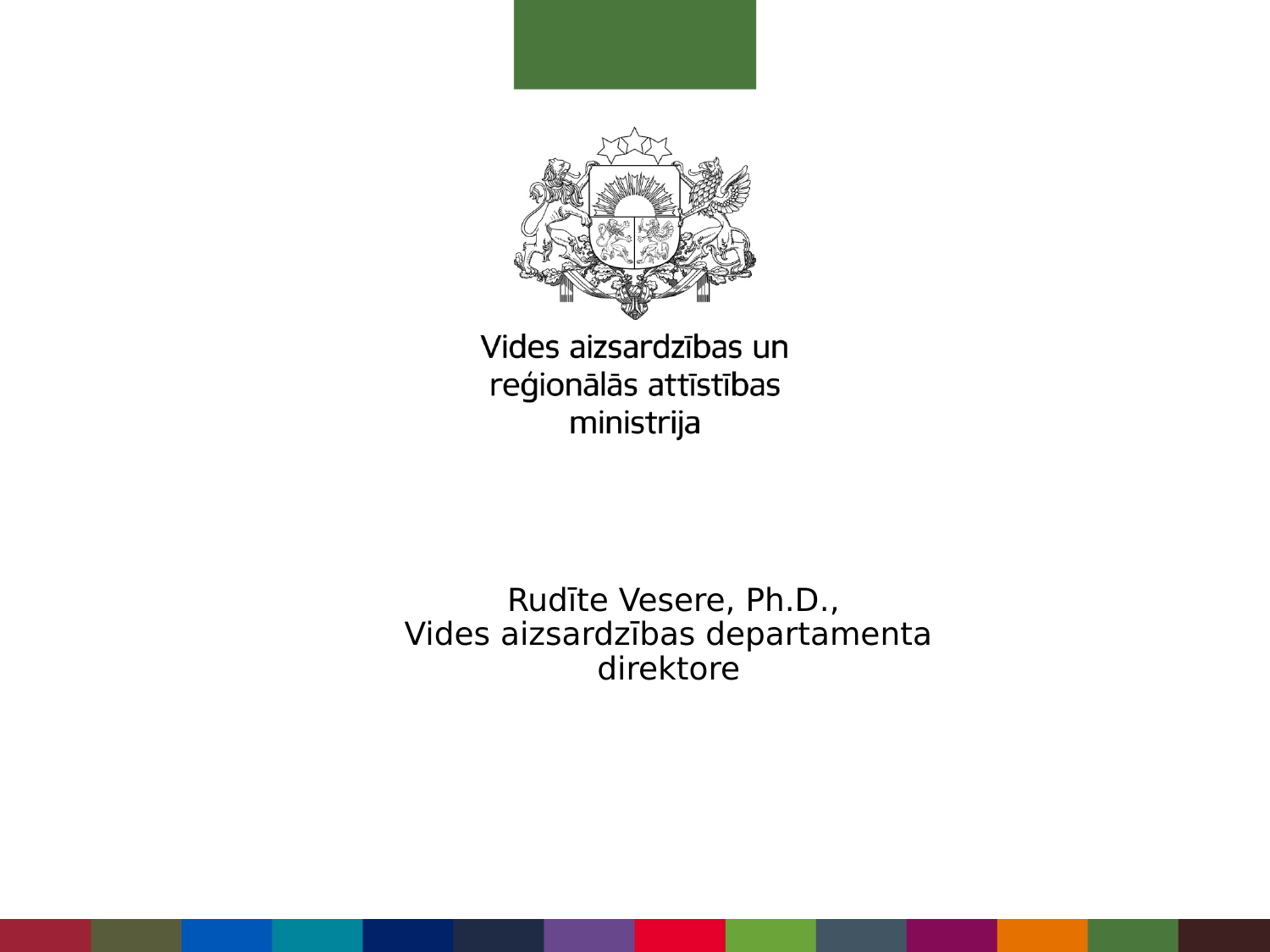

Rudīte Vesere, Ph.D.,
Vides aizsardzības departamenta
direktore